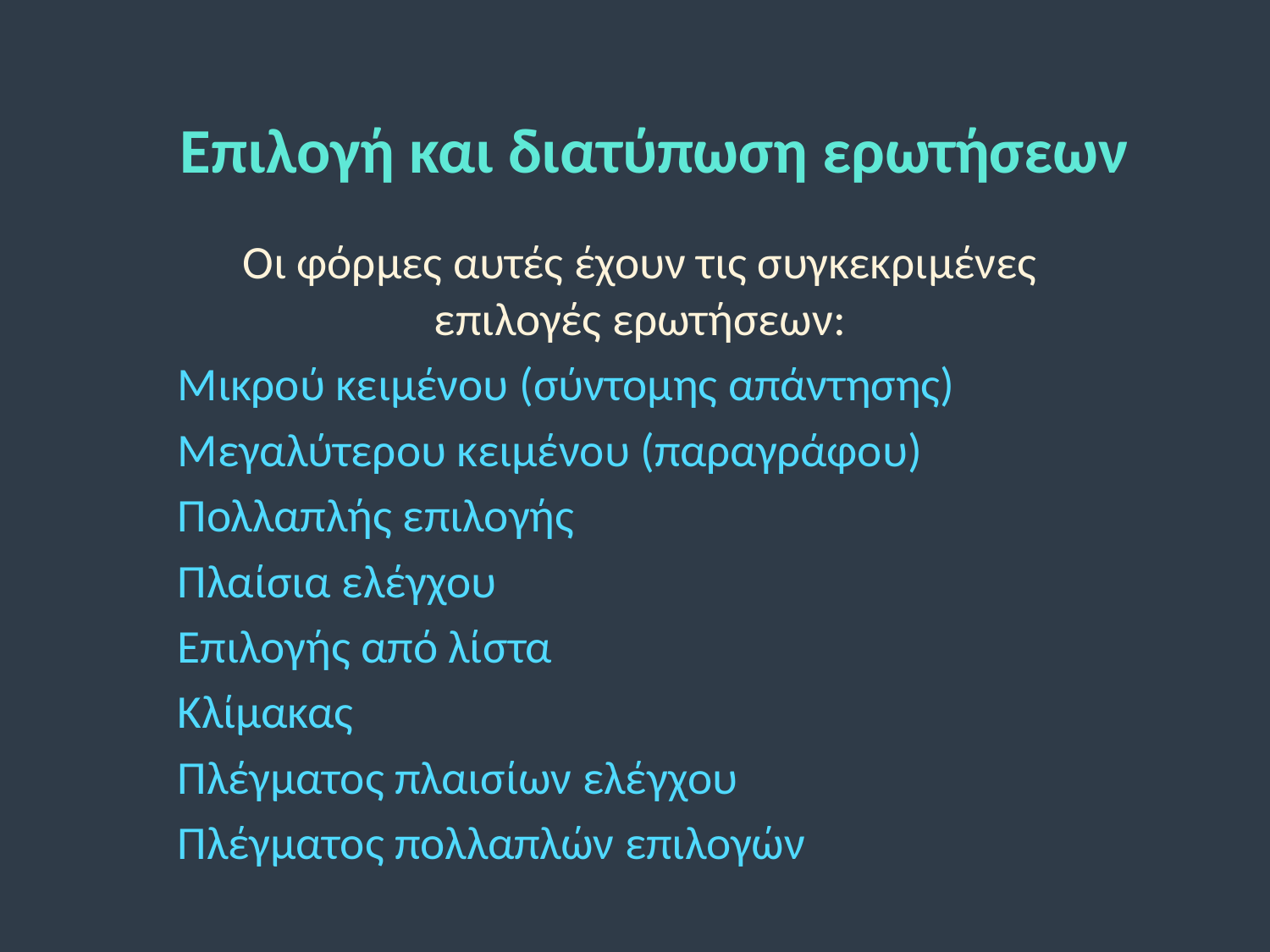

# Επιλογή και διατύπωση ερωτήσεων
Οι φόρμες αυτές έχουν τις συγκεκριμένες επιλογές ερωτήσεων:
Μικρού κειμένου (σύντομης απάντησης)
Μεγαλύτερου κειμένου (παραγράφου)
Πολλαπλής επιλογής
Πλαίσια ελέγχου
Επιλογής από λίστα
Κλίμακας
Πλέγματος πλαισίων ελέγχου
Πλέγματος πολλαπλών επιλογών